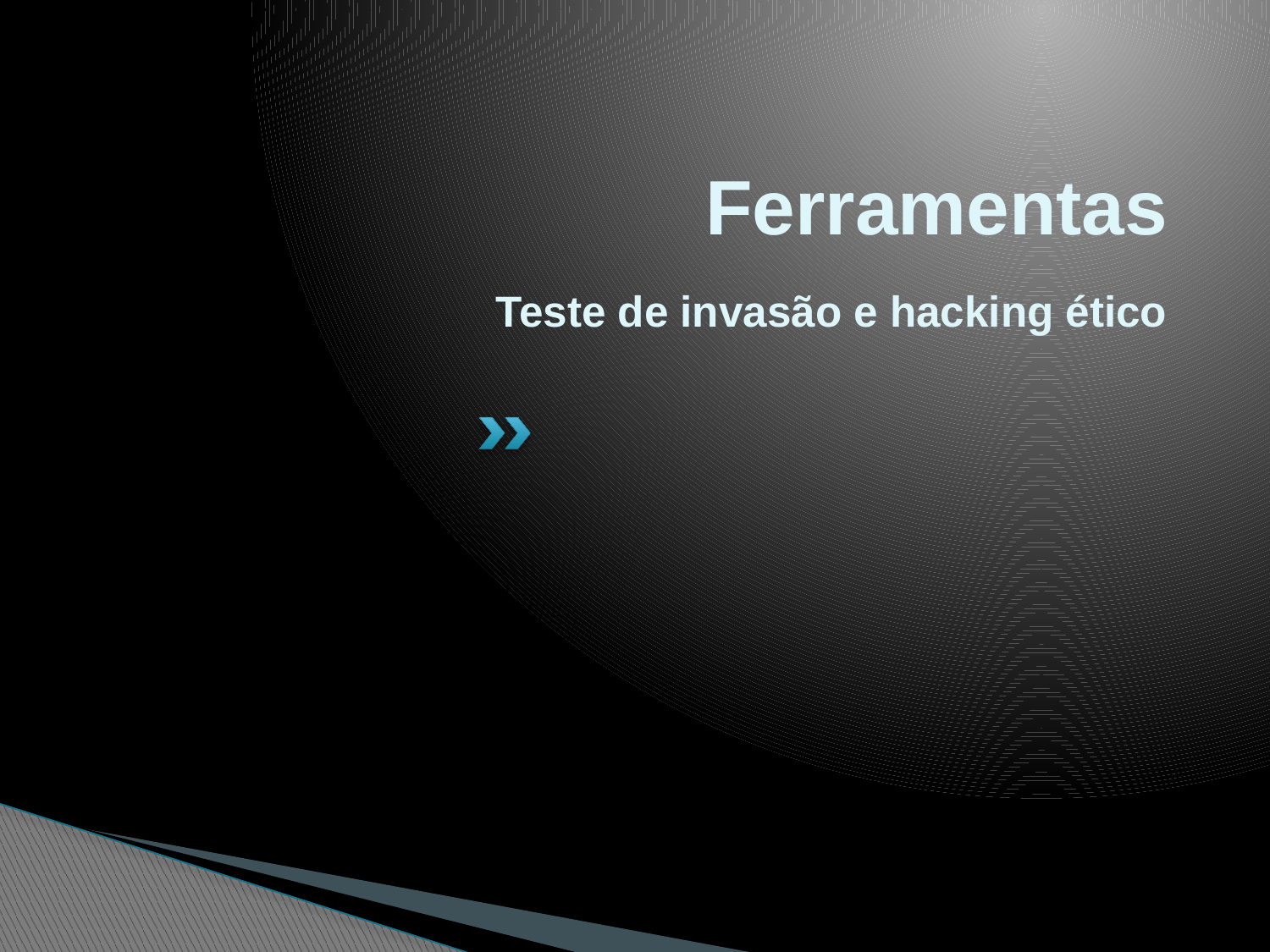

# Ferramentas Teste de invasão e hacking ético